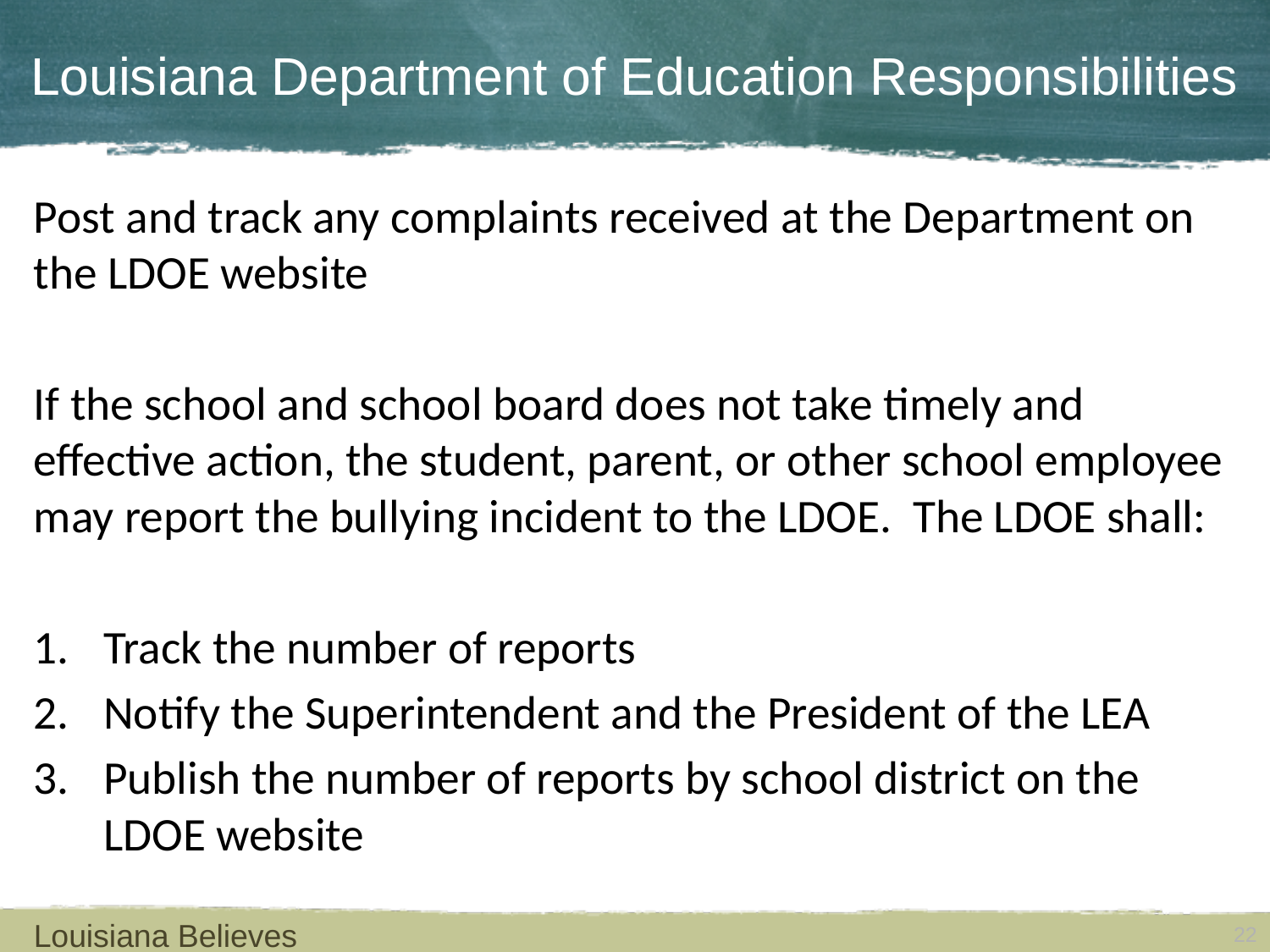

# Louisiana Department of Education Responsibilities
Post and track any complaints received at the Department on the LDOE website

If the school and school board does not take timely and effective action, the student, parent, or other school employee may report the bullying incident to the LDOE.  The LDOE shall:

Track the number of reports
Notify the Superintendent and the President of the LEA
Publish the number of reports by school district on the LDOE website
Louisiana Believes
22